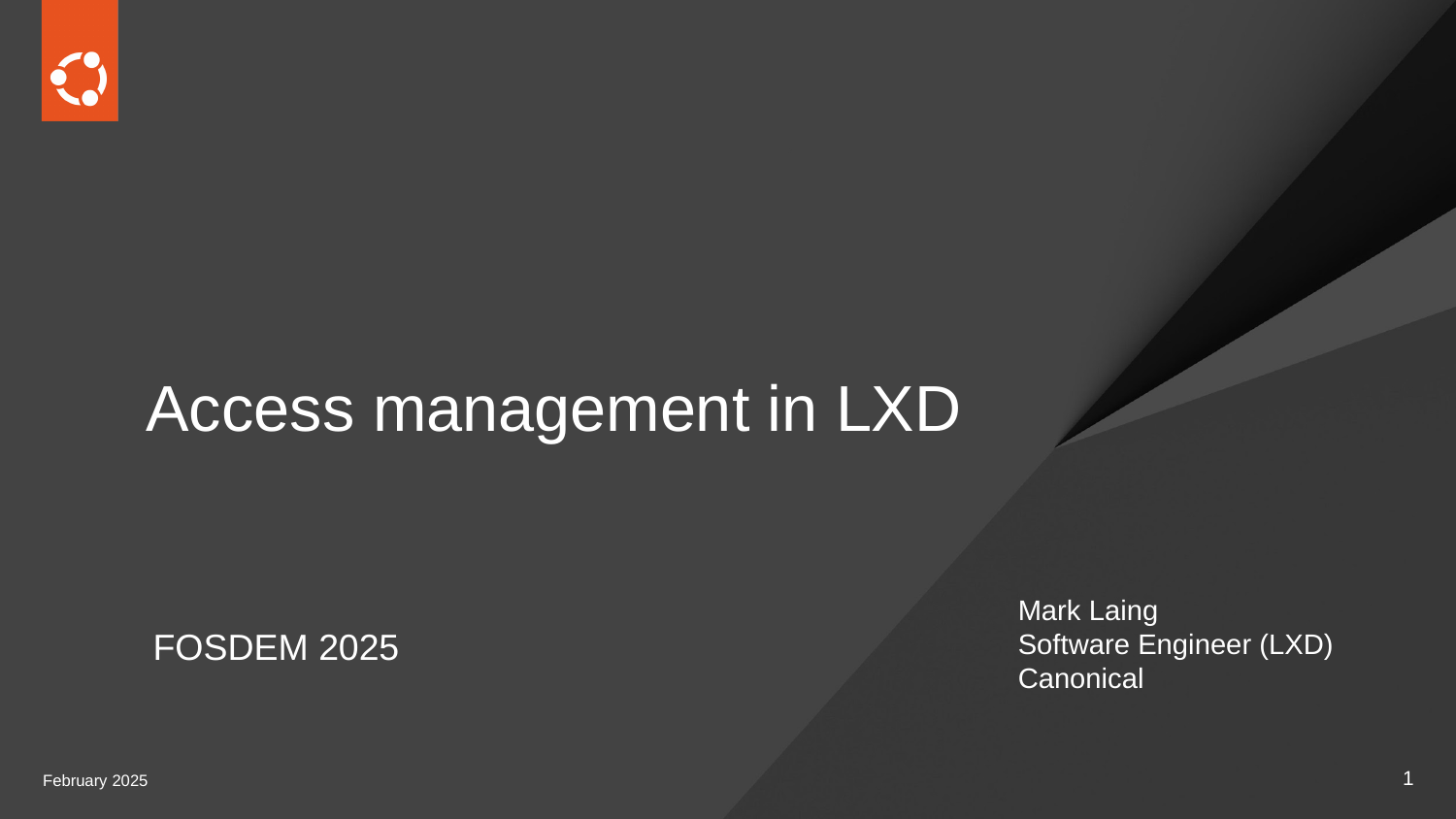

# Access management in LXD
Mark Laing
Software Engineer (LXD)
Canonical

FOSDEM 2025
1
February 2025